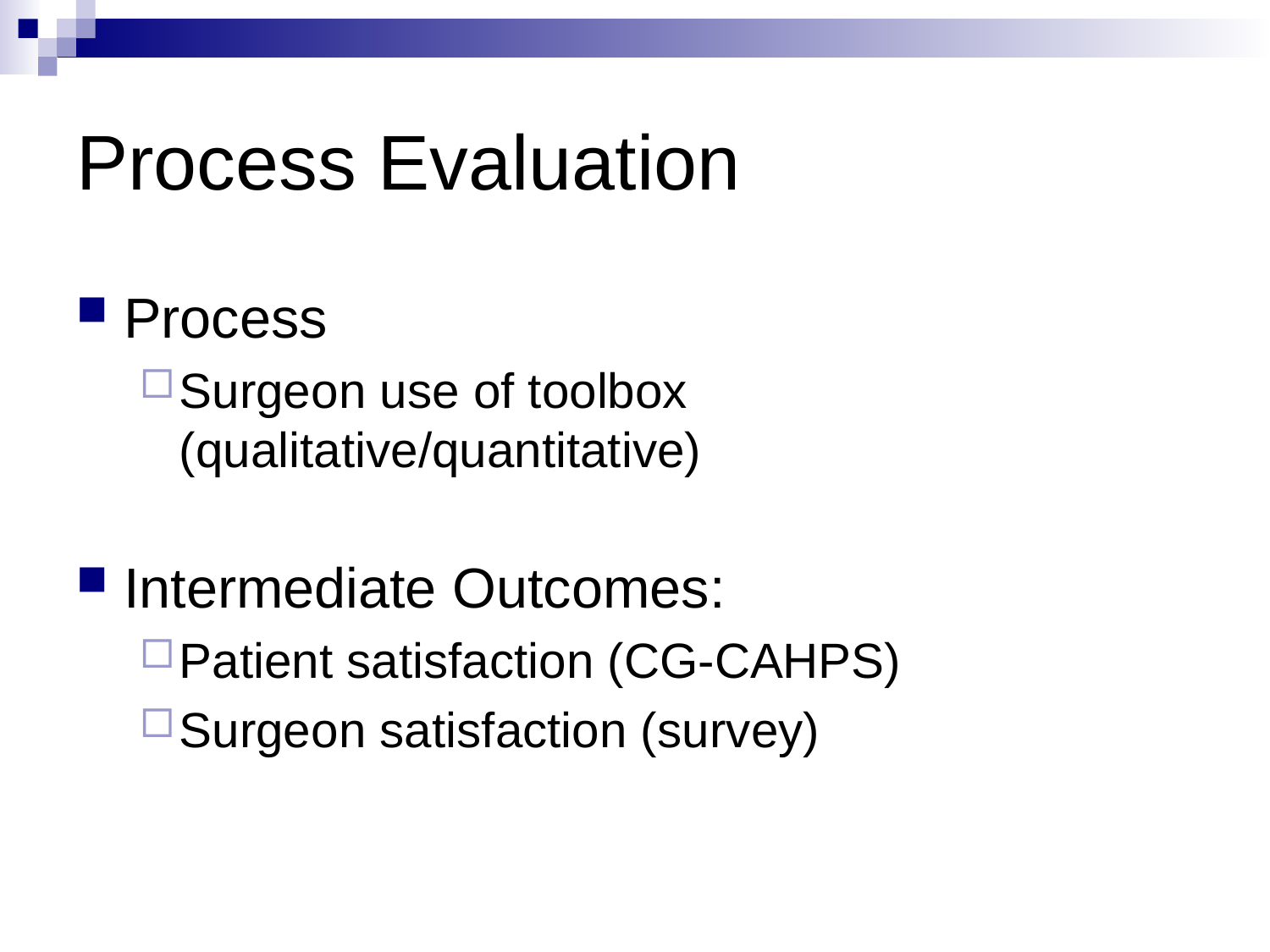

# Process Evaluation
Process
Surgeon use of toolbox (qualitative/quantitative)

Intermediate Outcomes:
Patient satisfaction (CG-CAHPS)
Surgeon satisfaction (survey)